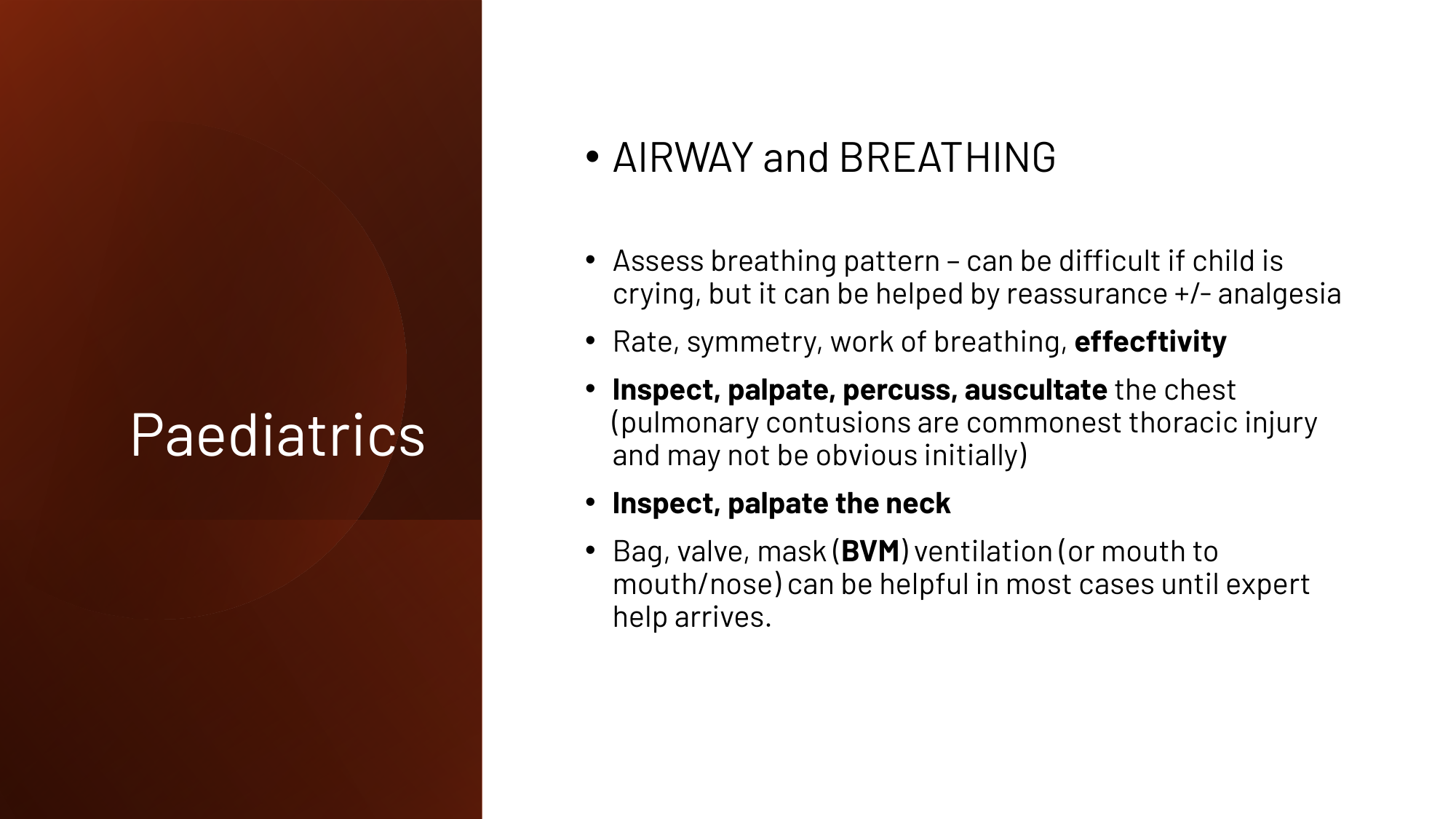

# Paediatrics
AIRWAY and BREATHING

Assess breathing pattern – can be difficult if child is crying, but it can be helped by reassurance +/- analgesia
Rate, symmetry, work of breathing, effecftivity
Inspect, palpate, percuss, auscultate the chest (pulmonary contusions are commonest thoracic injury and may not be obvious initially)
Inspect, palpate the neck
Bag, valve, mask (BVM) ventilation (or mouth to mouth/nose) can be helpful in most cases until expert help arrives.